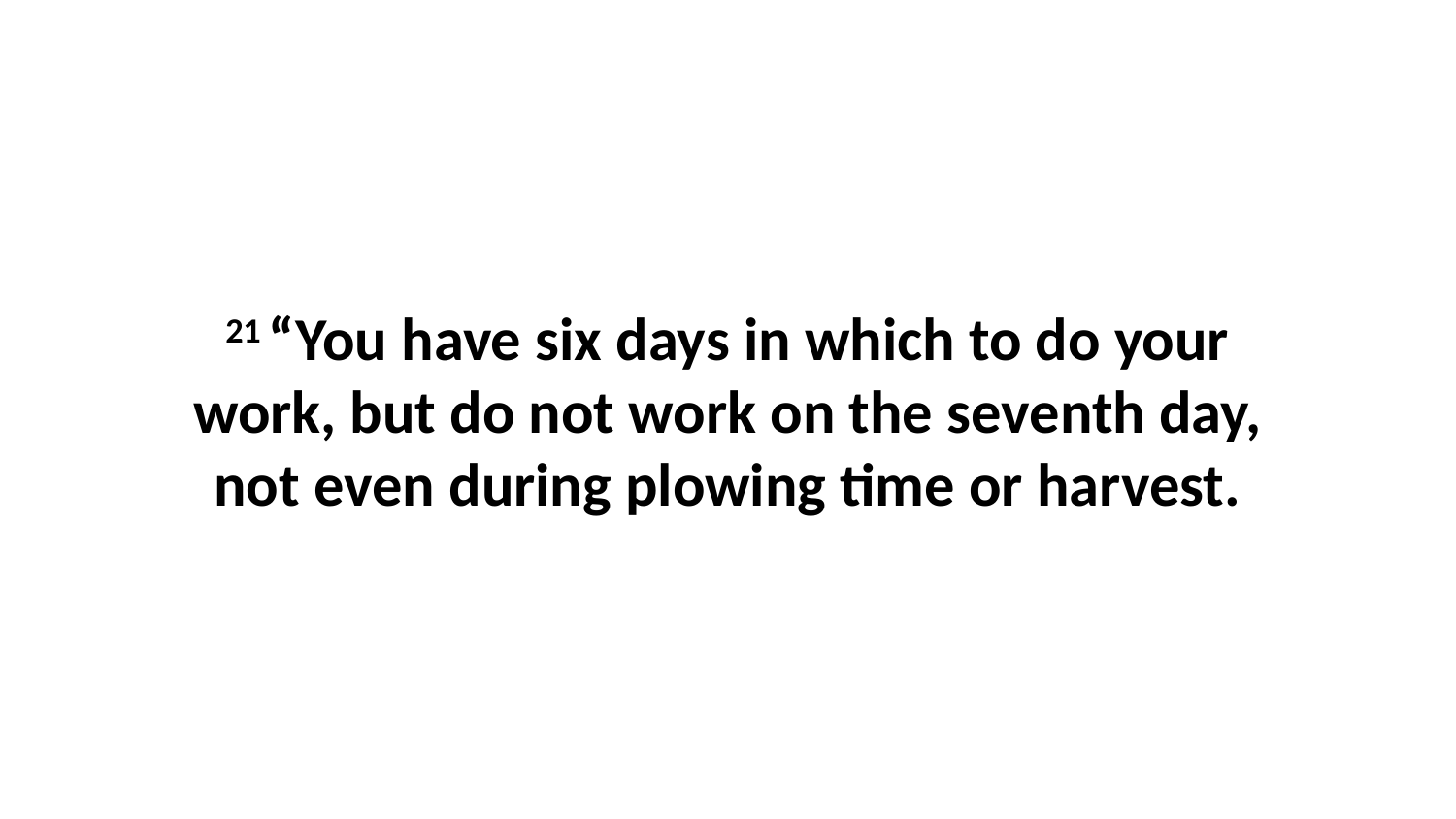

21 “You have six days in which to do your work, but do not work on the seventh day, not even during plowing time or harvest.